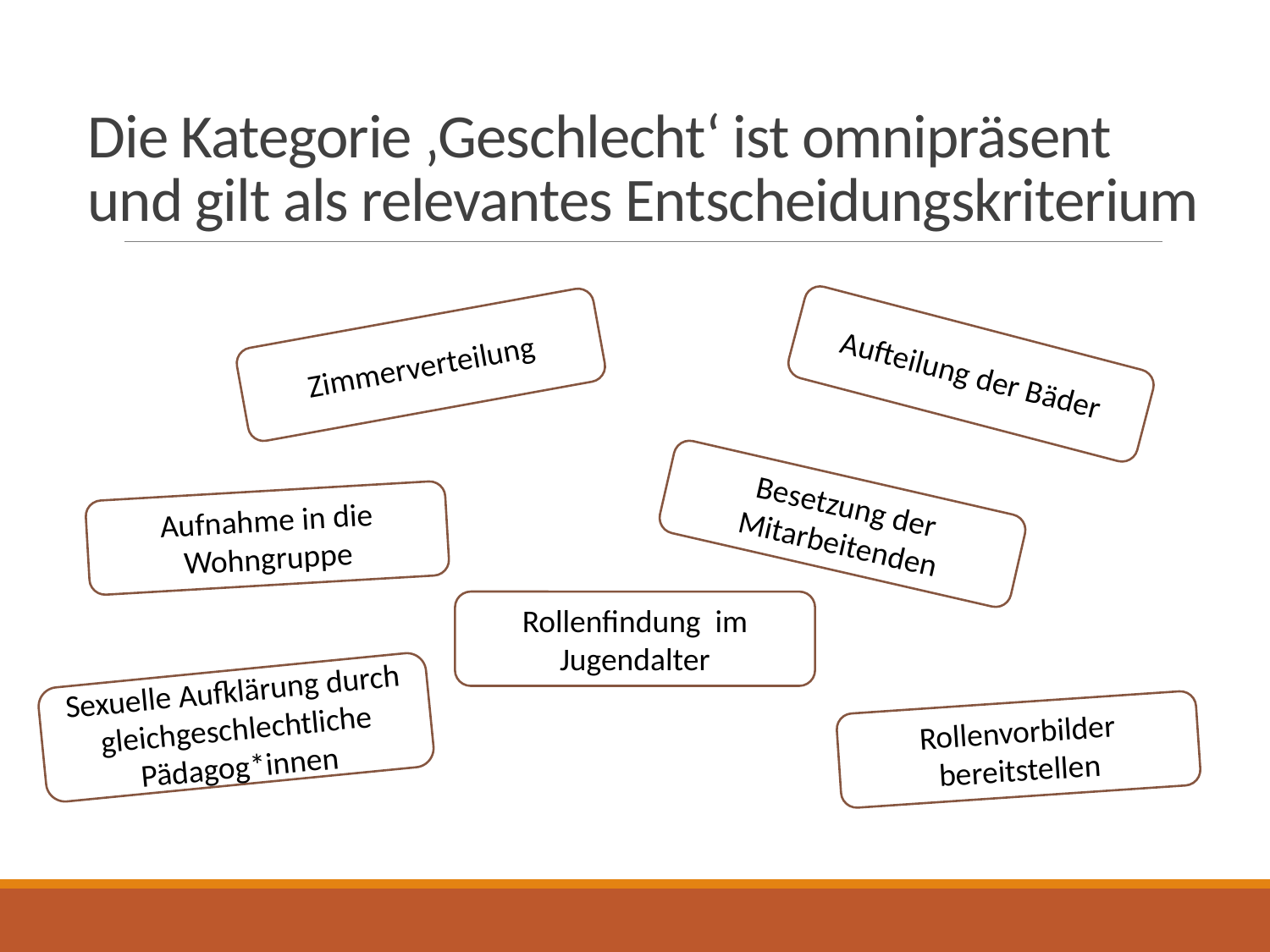

# Die Kategorie ‚Geschlecht‘ ist omnipräsent und gilt als relevantes Entscheidungskriterium
Zimmerverteilung
Aufteilung der Bäder
Besetzung der Mitarbeitenden
Aufnahme in die Wohngruppe
Rollenfindung  im Jugendalter
Sexuelle Aufklärung durch gleichgeschlechtliche Pädagog*innen
Rollenvorbilder bereitstellen